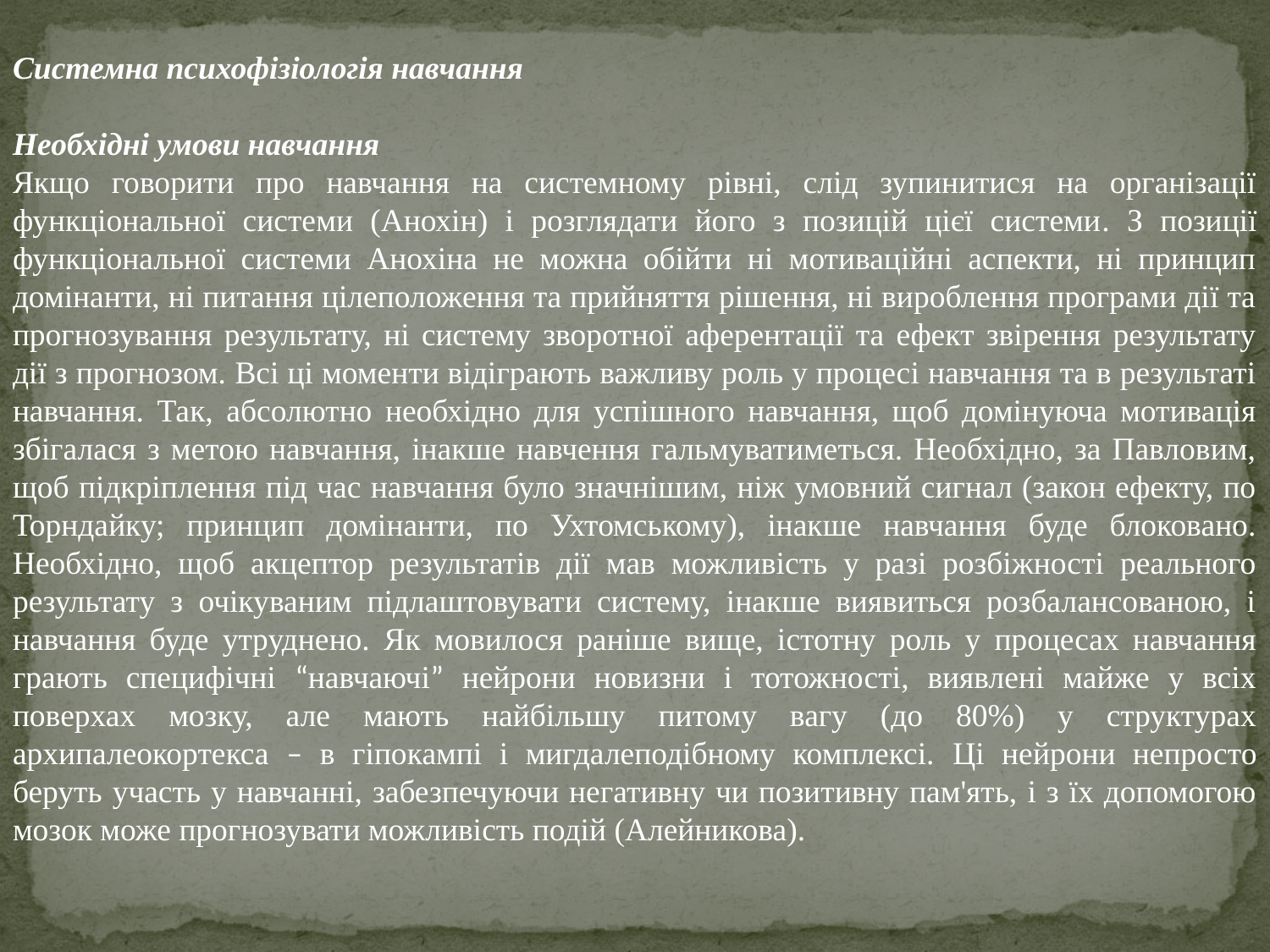

Системна психофізіологія навчання

Необхідні умови навчання
Якщо говорити про навчання на системному рівні, слід зупинитися на організації функціональної системи (Анохін) і розглядати його з позицій цієї системи. З позиції функціональної системи Анохіна не можна обійти ні мотиваційні аспекти, ні принцип домінанти, ні питання цілеположення та прийняття рішення, ні вироблення програми дії та прогнозування результату, ні систему зворотної аферентації та ефект звірення результату дії з прогнозом. Всі ці моменти відіграють важливу роль у процесі навчання та в результаті навчання. Так, абсолютно необхідно для успішного навчання, щоб домінуюча мотивація збігалася з метою навчання, інакше навчення гальмуватиметься. Необхідно, за Павловим, щоб підкріплення під час навчання було значнішим, ніж умовний сигнал (закон ефекту, по Торндайку; принцип домінанти, по Ухтомському), інакше навчання буде блоковано. Необхідно, щоб акцептор результатів дії мав можливість у разі розбіжності реального результату з очікуваним підлаштовувати систему, інакше виявиться розбалансованою, і навчання буде утруднено. Як мовилося раніше вище, істотну роль у процесах навчання грають специфічні “навчаючі” нейрони новизни і тотожності, виявлені майже у всіх поверхах мозку, але мають найбільшу питому вагу (до 80%) у структурах архипалеокортекса – в гіпокампі і мигдалеподібному комплексі. Ці нейрони непросто беруть участь у навчанні, забезпечуючи негативну чи позитивну пам'ять, і з їх допомогою мозок може прогнозувати можливість подій (Алейникова).